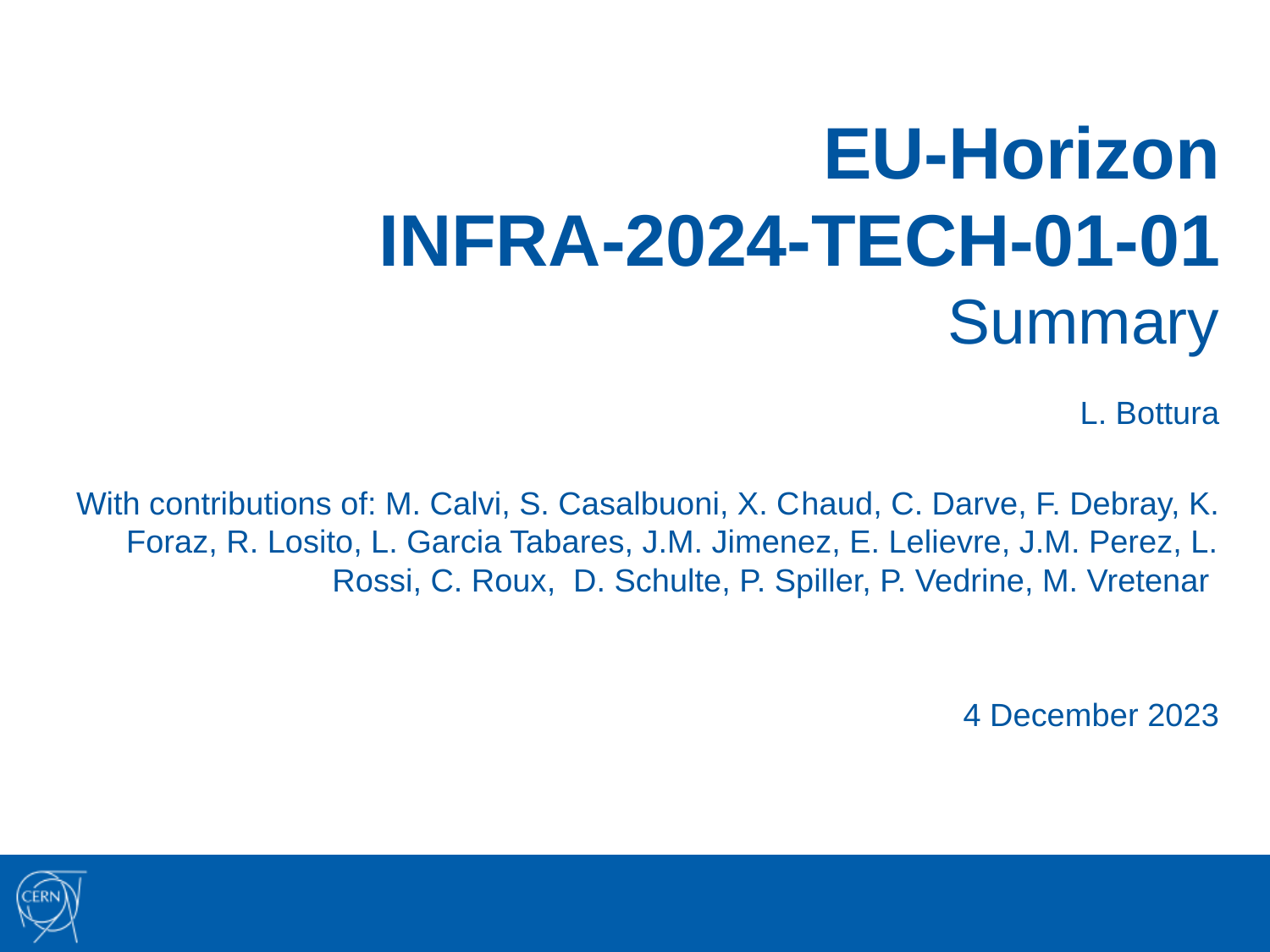

# EU-Horizon INFRA-2024-TECH-01-01 Summary
L. Bottura

With contributions of: M. Calvi, S. Casalbuoni, X. Chaud, C. Darve, F. Debray, K. Foraz, R. Losito, L. Garcia Tabares, J.M. Jimenez, E. Lelievre, J.M. Perez, L. Rossi, C. Roux,  D. Schulte, P. Spiller, P. Vedrine, M. Vretenar

4 December 2023